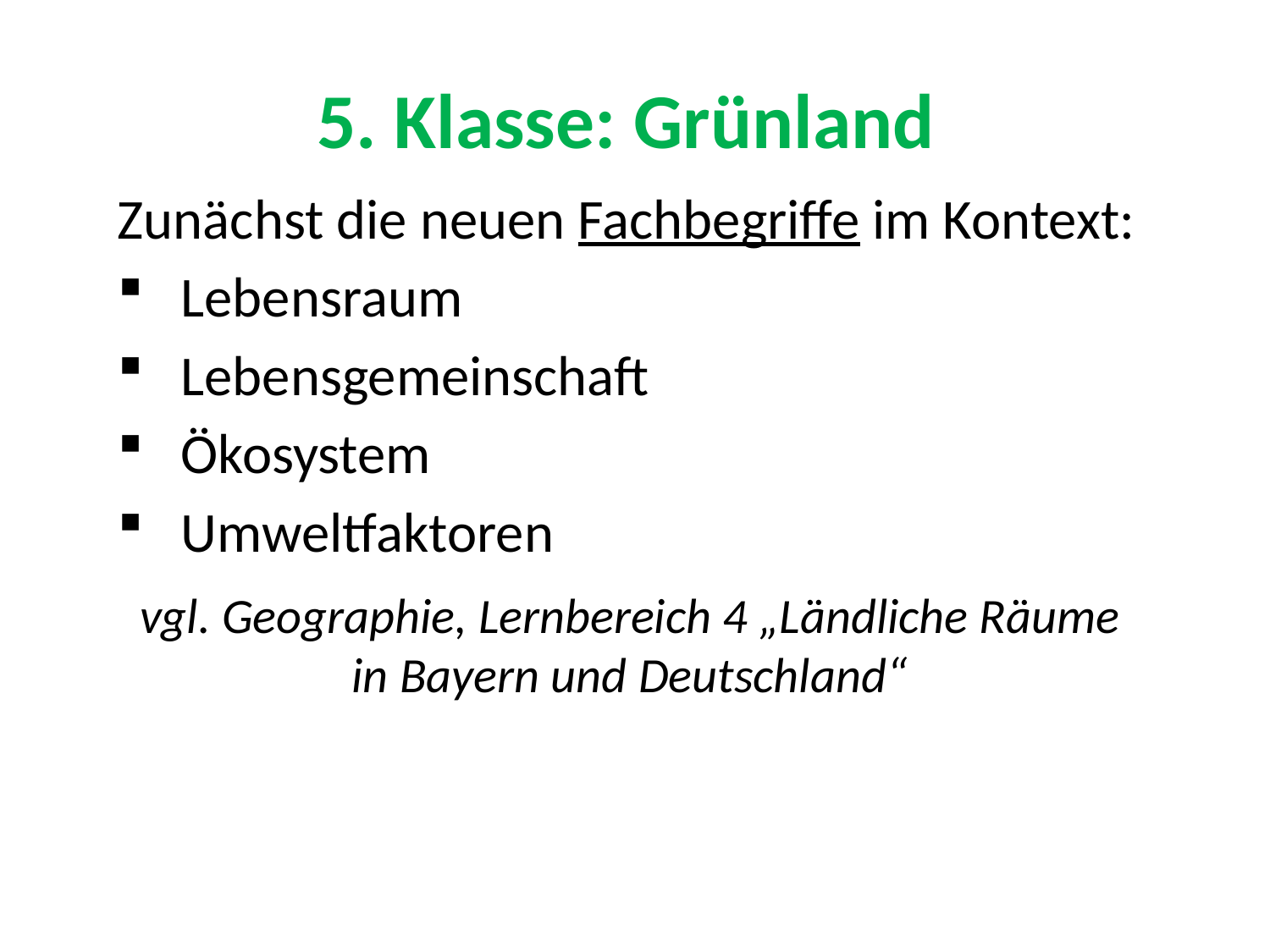

# 5. Klasse: Grünland
Zunächst die neuen Fachbegriffe im Kontext:
Lebensraum
Lebensgemeinschaft
Ökosystem
Umweltfaktoren
vgl. Geographie, Lernbereich 4 „Ländliche Räume in Bayern und Deutschland“